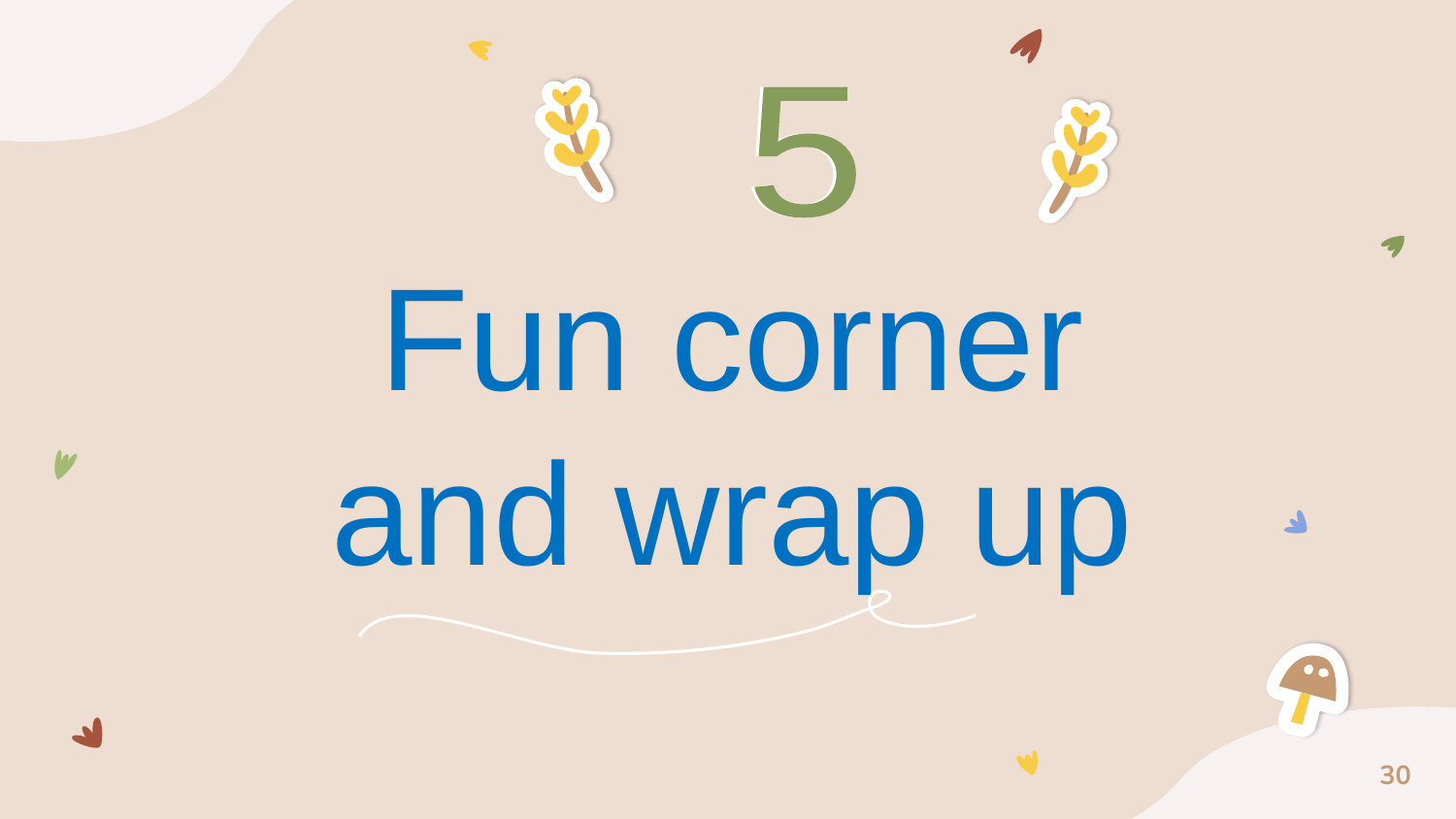

5
5

# Fun corner and wrap up

30